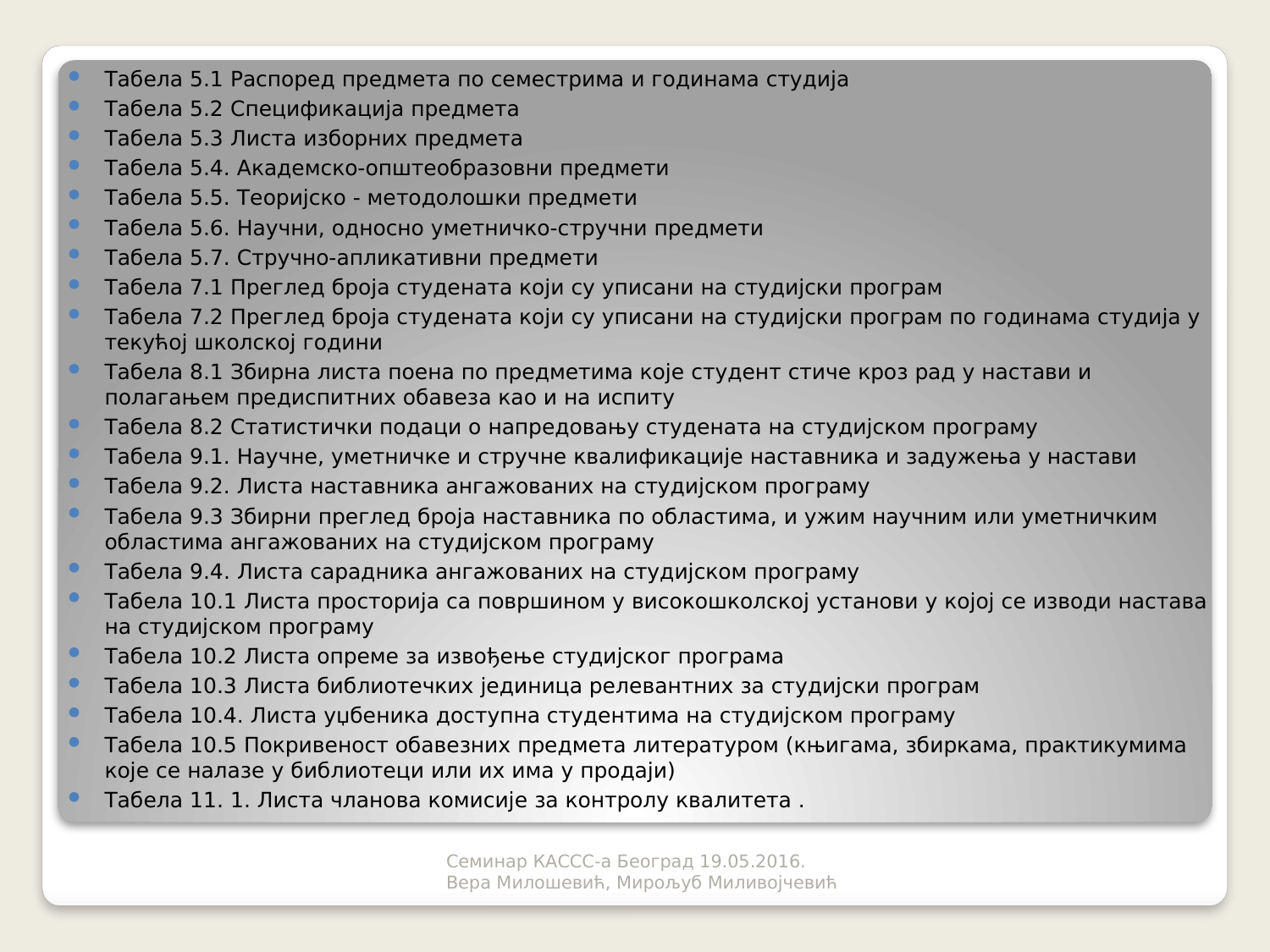

Табела 5.1 Распоред предмета по семестрима и годинама студија
Табела 5.2 Спецификација предмета
Табела 5.3 Листа изборних предмета
Табела 5.4. Академско-општеобразовни предмети
Табела 5.5. Теоријско - методолошки предмети
Табела 5.6. Научни, односно уметничко-стручни предмети
Tабела 5.7. Стручно-апликативни предмети
Табела 7.1 Преглед броја студената који су уписани на студијски програм
Табела 7.2 Преглед броја студената који су уписани на студијски програм по годинама студија у текућој школској години
Табела 8.1 Збирна листа поена по предметима које студент стиче кроз рад у настави и полагањем предиспитних обавеза као и на испиту
Табела 8.2 Статистички подаци о напредовању студената на студијском програму
Табела 9.1. Научне, уметничке и стручне квалификације наставника и задужења у настави
Табела 9.2. Листа наставника ангажованих на студијском програму
Табела 9.3 Збирни преглед броја наставника по областима, и ужим научним или уметничким областима ангажованих на студијском програму
Tабела 9.4. Листа сарадника ангажованих на студијском програму
Табела 10.1 Листа просторија са површином у високошколској установи у којој се изводи настава на студијском програму
Табела 10.2 Листа опреме за извођење студијског програма
Табела 10.3 Листа библиотечких јединица релевантних за студијски програм
Табела 10.4. Листа уџбеника доступна студентима на студијском програму
Табела 10.5 Покривеност обавезних предмета литературом (књигама, збиркама, практикумима које се налазе у библиотеци или их има у продаји)
Табела 11. 1. Листа чланова комисије за контролу квалитета .
Семинар КАССС-а Београд 19.05.2016.
Вера Милошевић, Мирољуб Миливојчевић